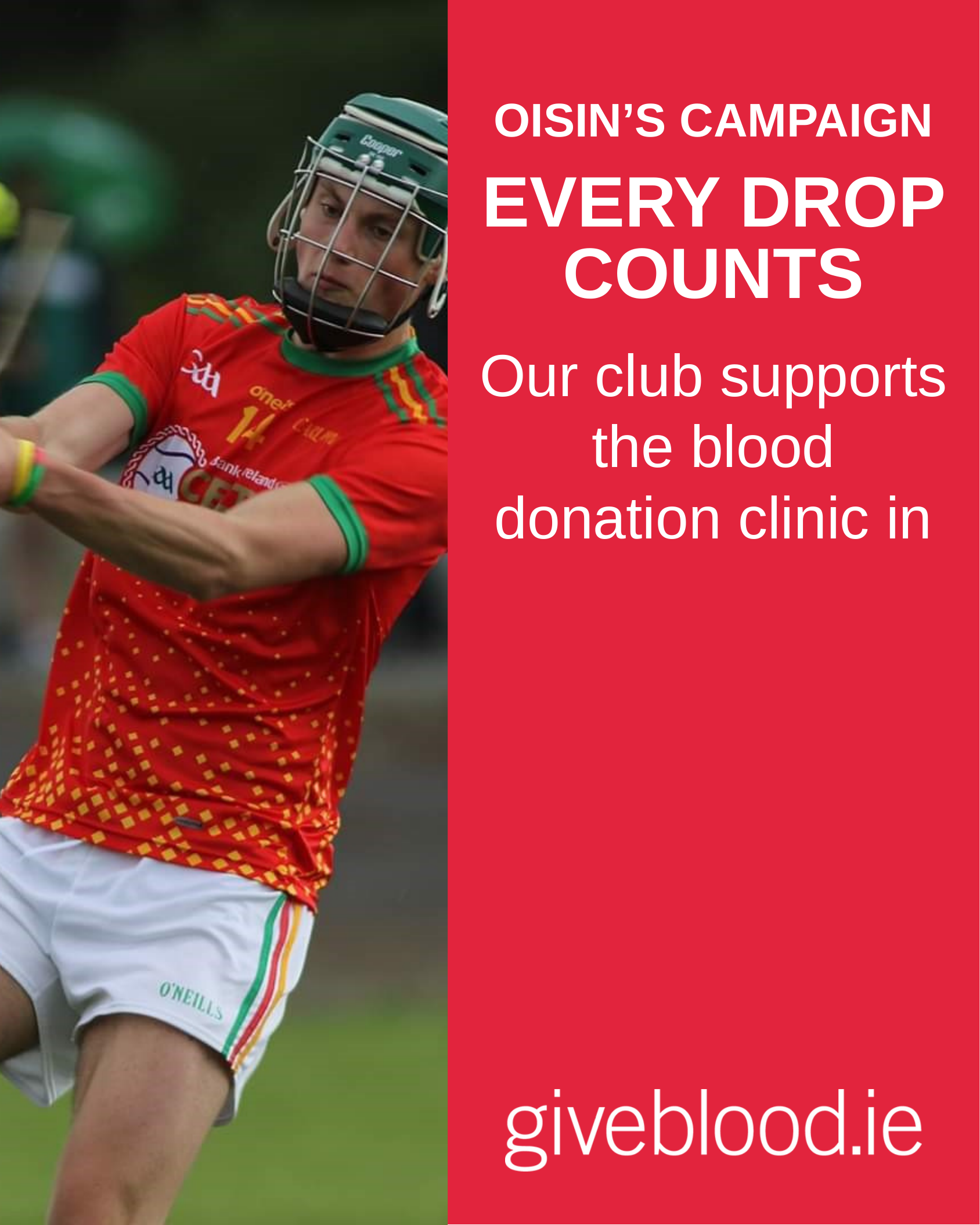

OISIN’S CAMPAIGN
EVERY DROP COUNTS
Our club supports the blood donation clinic in